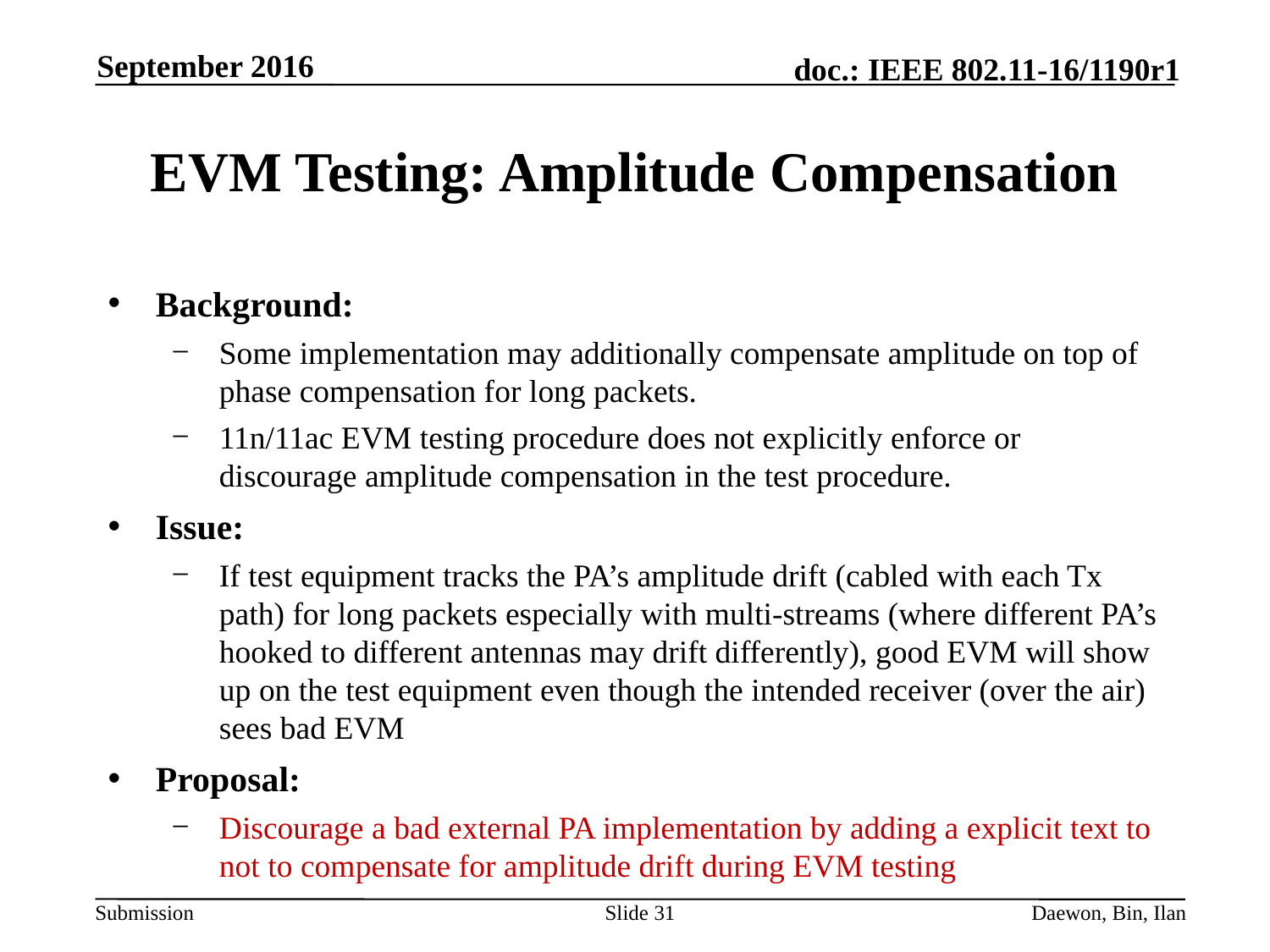

September 2016
# EVM Testing: Amplitude Compensation
Background:
Some implementation may additionally compensate amplitude on top of phase compensation for long packets.
11n/11ac EVM testing procedure does not explicitly enforce or discourage amplitude compensation in the test procedure.
Issue:
If test equipment tracks the PA’s amplitude drift (cabled with each Tx path) for long packets especially with multi-streams (where different PA’s hooked to different antennas may drift differently), good EVM will show up on the test equipment even though the intended receiver (over the air) sees bad EVM
Proposal:
Discourage a bad external PA implementation by adding a explicit text to not to compensate for amplitude drift during EVM testing
Slide 31
Daewon, Bin, Ilan